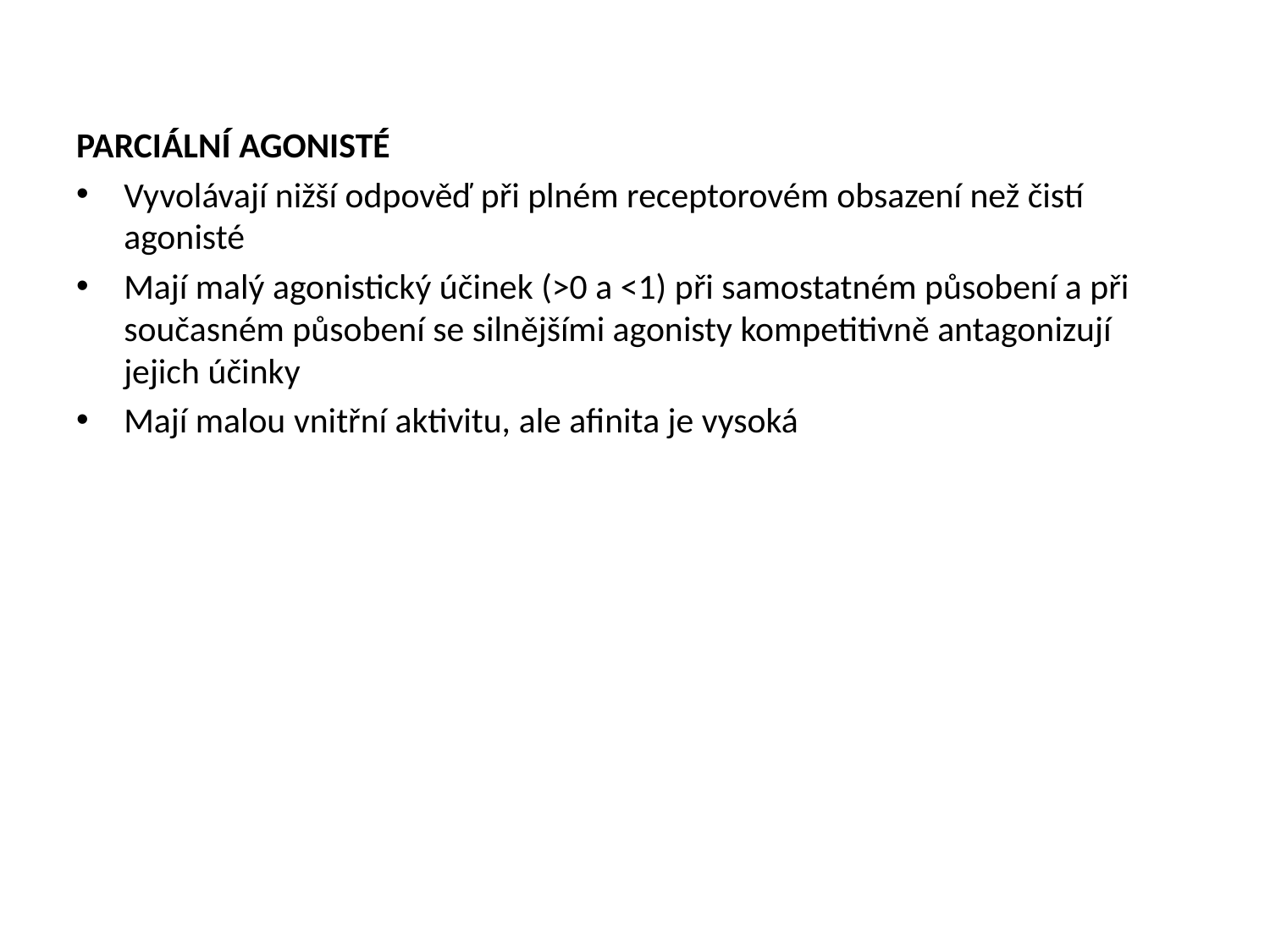

PARCIÁLNÍ AGONISTÉ
Vyvolávají nižší odpověď při plném receptorovém obsazení než čistí agonisté
Mají malý agonistický účinek (>0 a <1) při samostatném působení a při současném působení se silnějšími agonisty kompetitivně antagonizují jejich účinky
Mají malou vnitřní aktivitu, ale afinita je vysoká